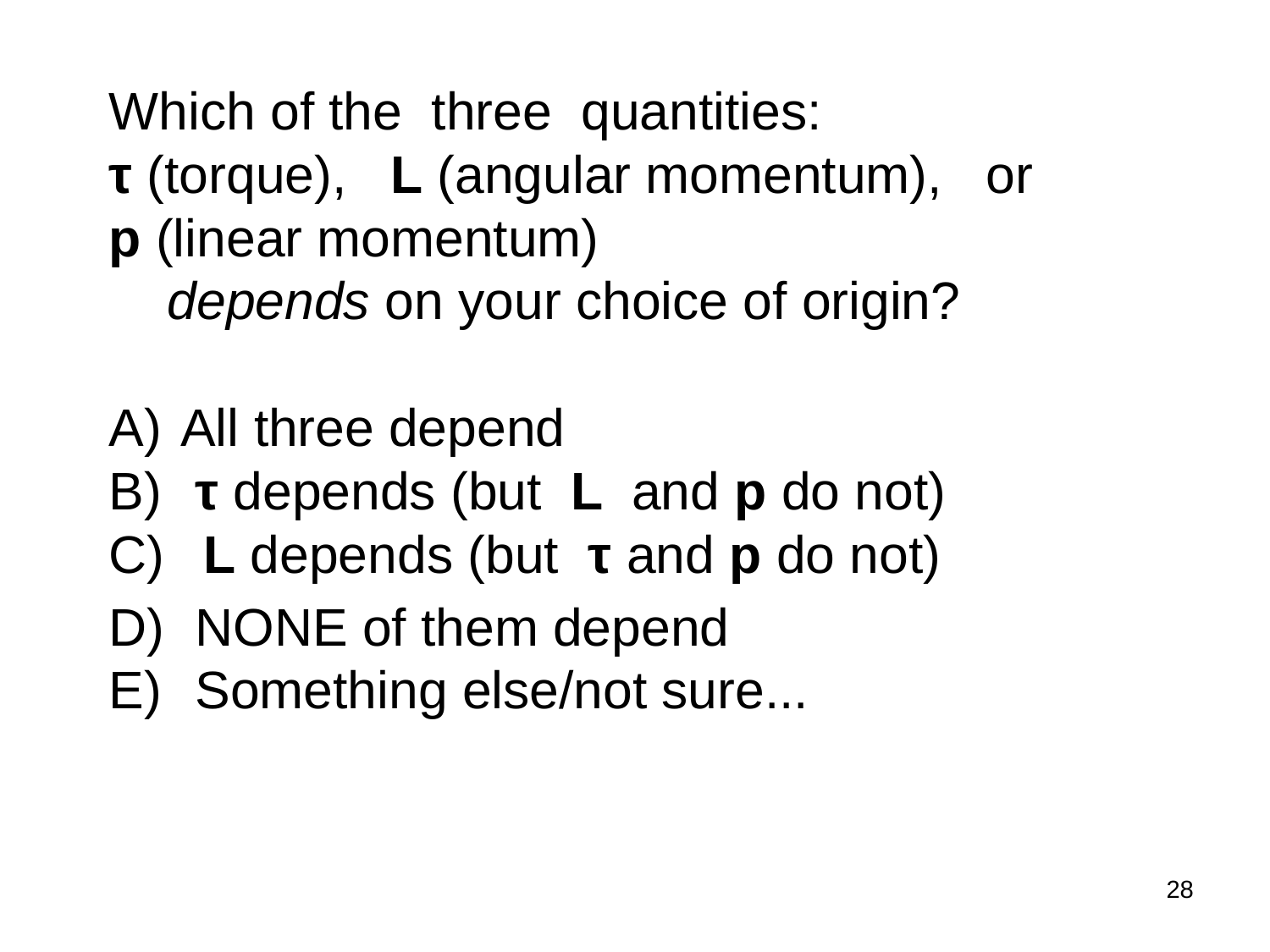

Which of the  three  quantities:
τ (torque),   L (angular momentum),   or
p (linear momentum)
    depends on your choice of origin?

All three depend
 τ depends (but  L  and p do not)
  L depends (but  τ and p do not)
 NONE of them depend
 Something else/not sure...

28